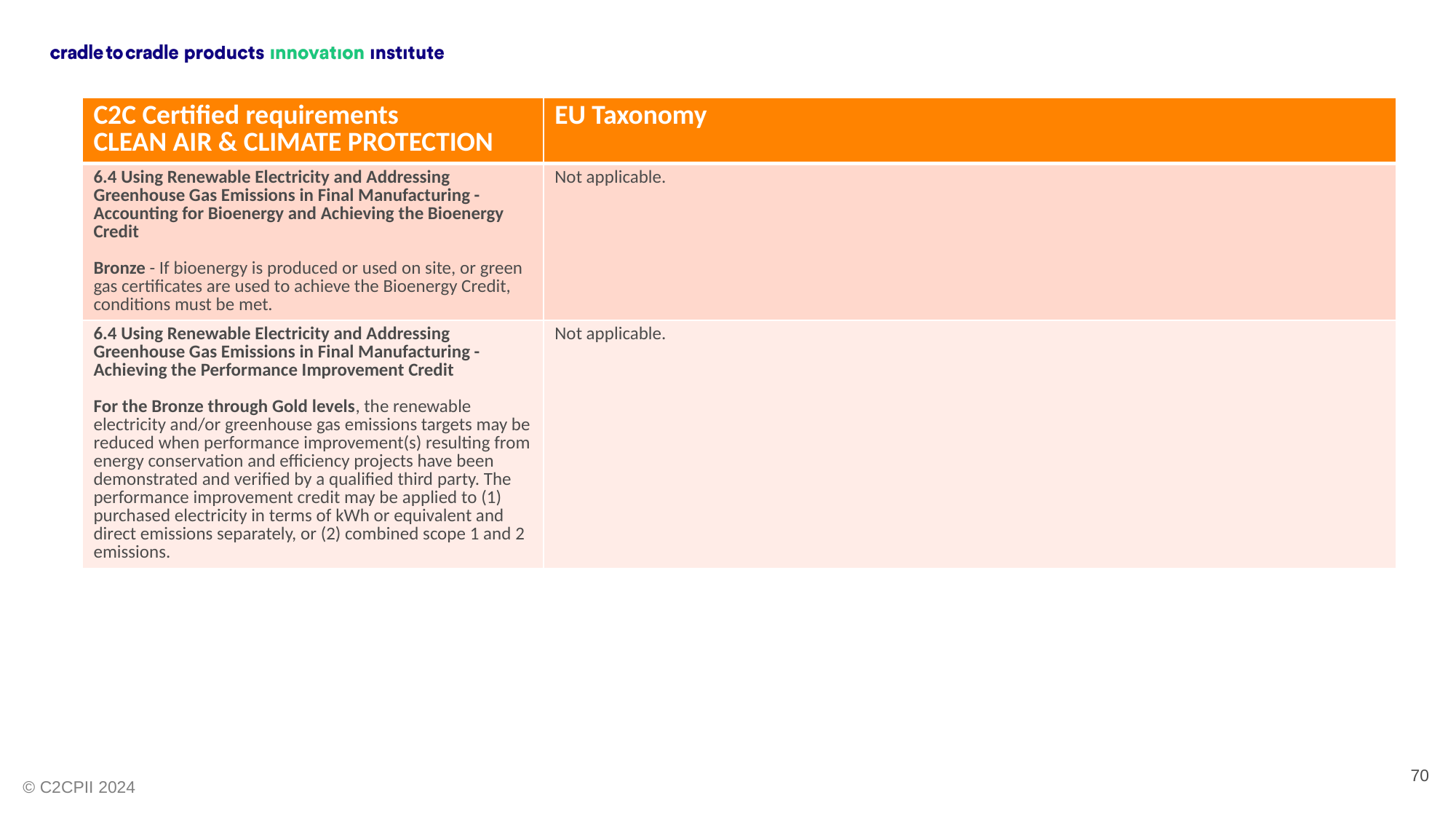

| C2C Certified requirements CLEAN AIR & CLIMATE PROTECTION | EU Taxonomy |
| --- | --- |
| 6.4 Using Renewable Electricity and Addressing Greenhouse Gas Emissions in Final Manufacturing - Accounting for Bioenergy and Achieving the Bioenergy Credit Bronze - If bioenergy is produced or used on site, or green gas certificates are used to achieve the Bioenergy Credit, conditions must be met. | Not applicable. |
| 6.4 Using Renewable Electricity and Addressing Greenhouse Gas Emissions in Final Manufacturing - Achieving the Performance Improvement Credit For the Bronze through Gold levels, the renewable electricity and/or greenhouse gas emissions targets may be reduced when performance improvement(s) resulting from energy conservation and efficiency projects have been demonstrated and verified by a qualified third party. The performance improvement credit may be applied to (1) purchased electricity in terms of kWh or equivalent and direct emissions separately, or (2) combined scope 1 and 2 emissions. | Not applicable. |
70